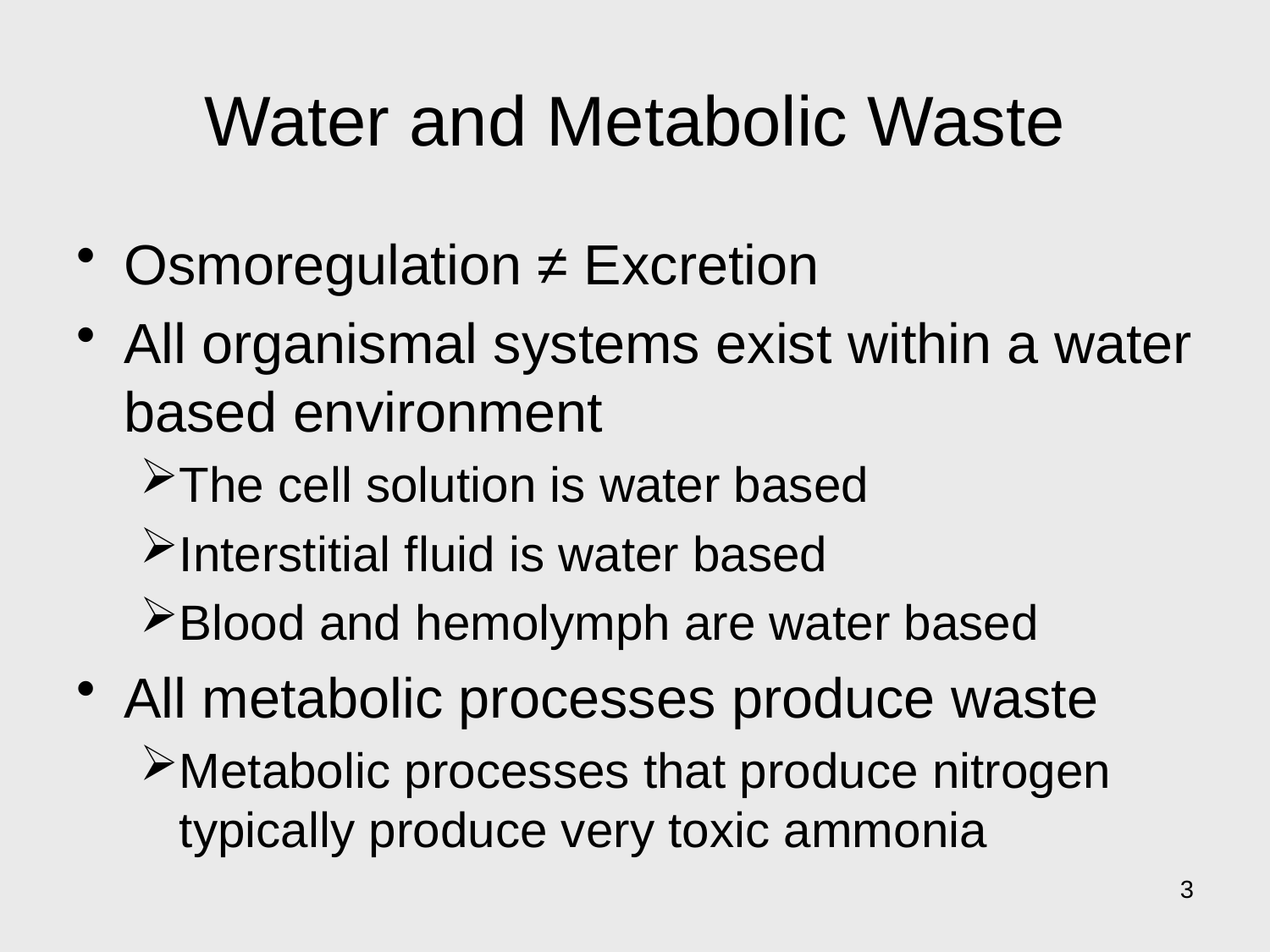

# Water and Metabolic Waste
Osmoregulation ≠ Excretion
All organismal systems exist within a water based environment
The cell solution is water based
Interstitial fluid is water based
Blood and hemolymph are water based
All metabolic processes produce waste
Metabolic processes that produce nitrogen typically produce very toxic ammonia
3